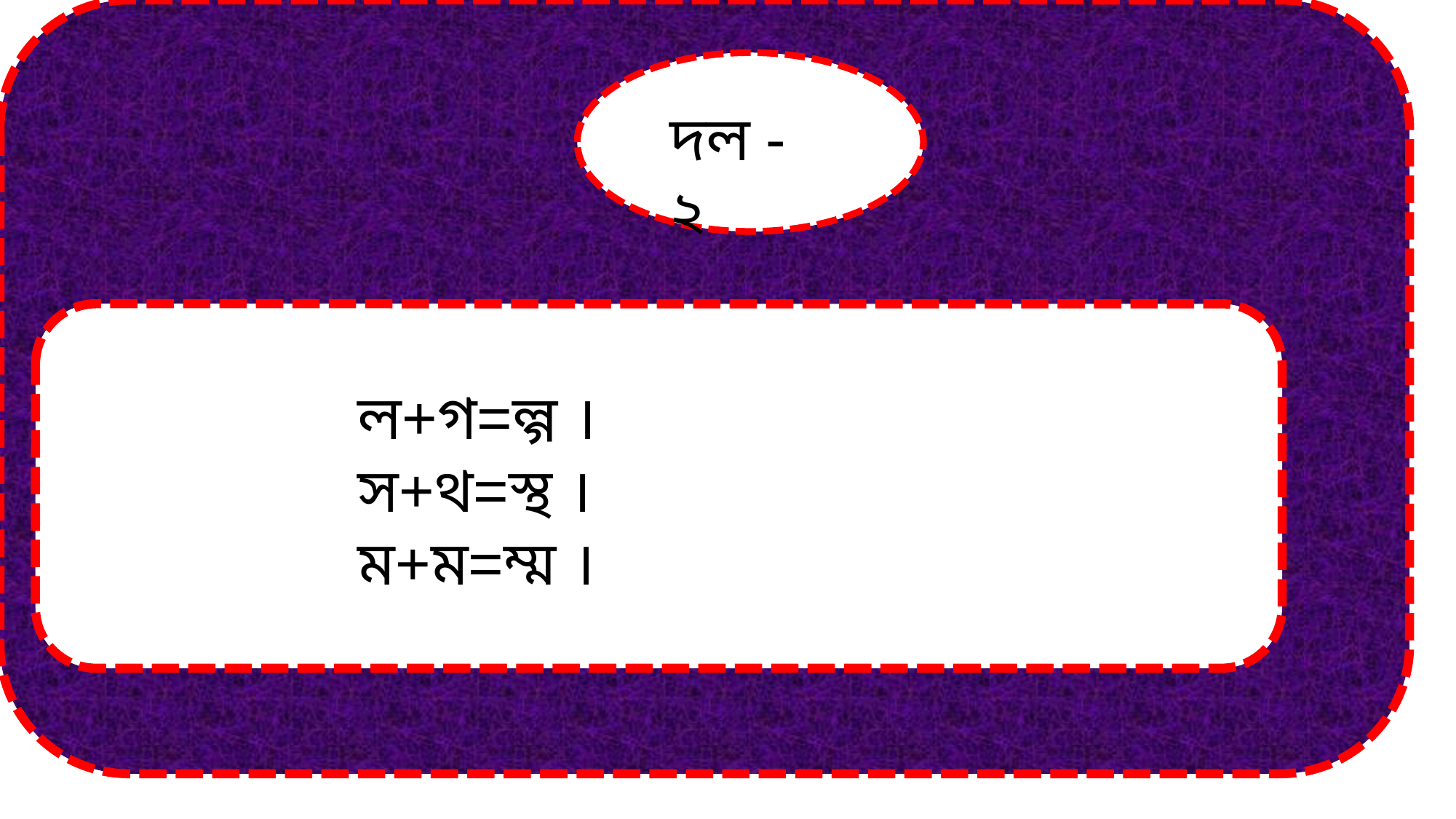

ু
দল - ২
লল
ল+গ=ল্গ ।
স+থ=স্থ ।
ম+ম=ম্ম ।